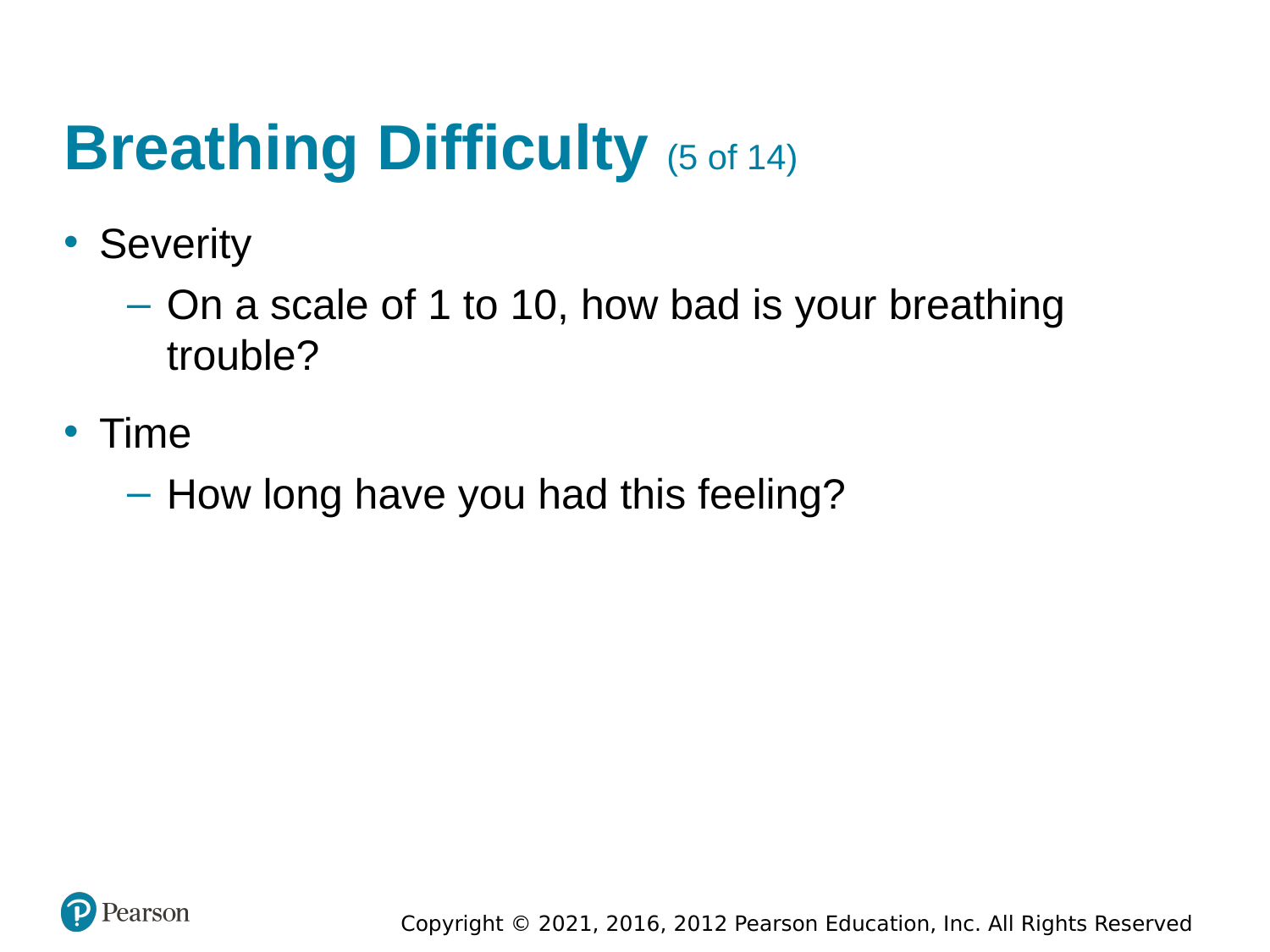

# Breathing Difficulty (5 of 14)
Severity
On a scale of 1 to 10, how bad is your breathing trouble?
Time
How long have you had this feeling?